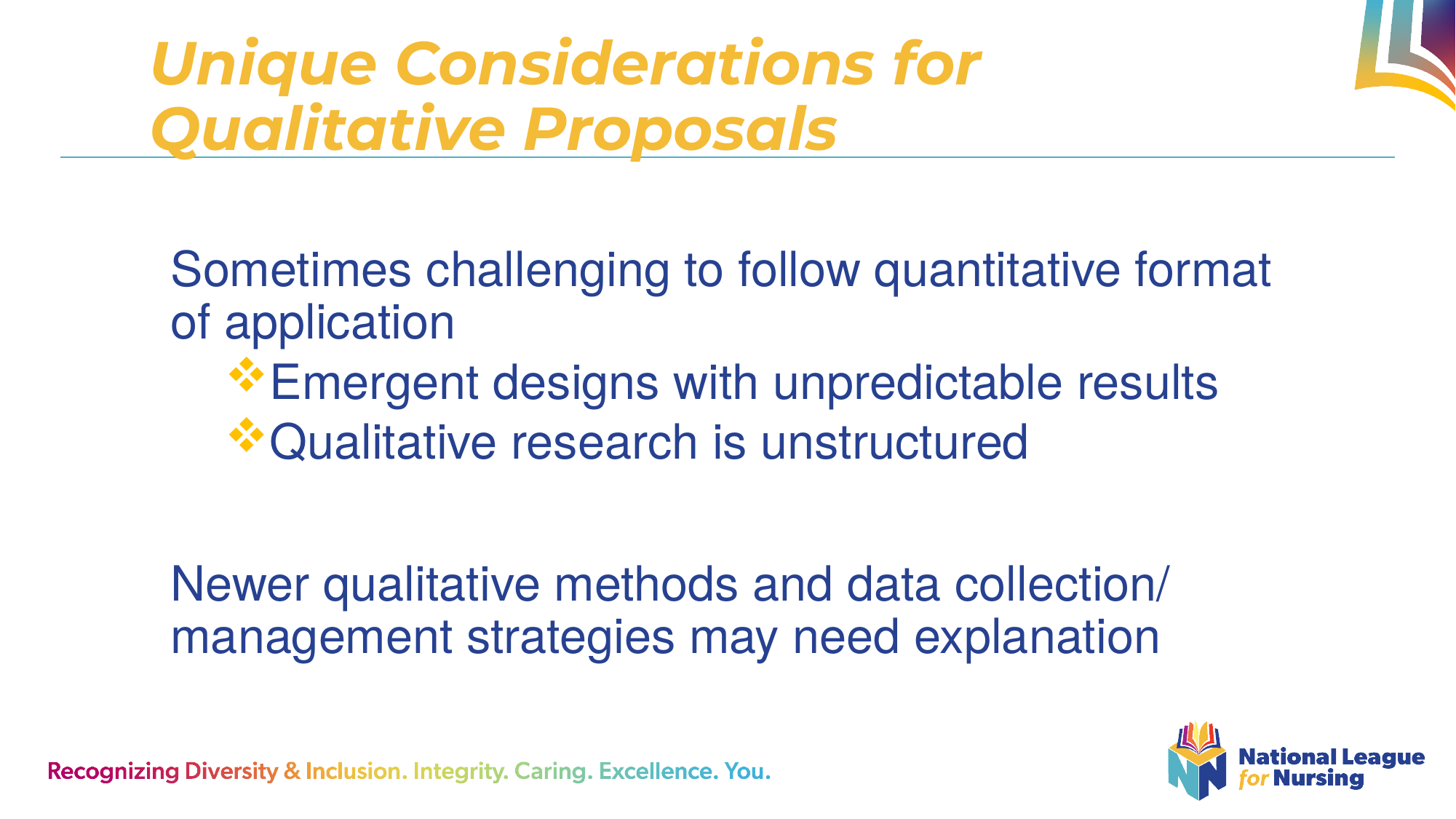

# Unique Considerations for Qualitative Proposals
Sometimes challenging to follow quantitative format of application
Emergent designs with unpredictable results
Qualitative research is unstructured

Newer qualitative methods and data collection/ management strategies may need explanation